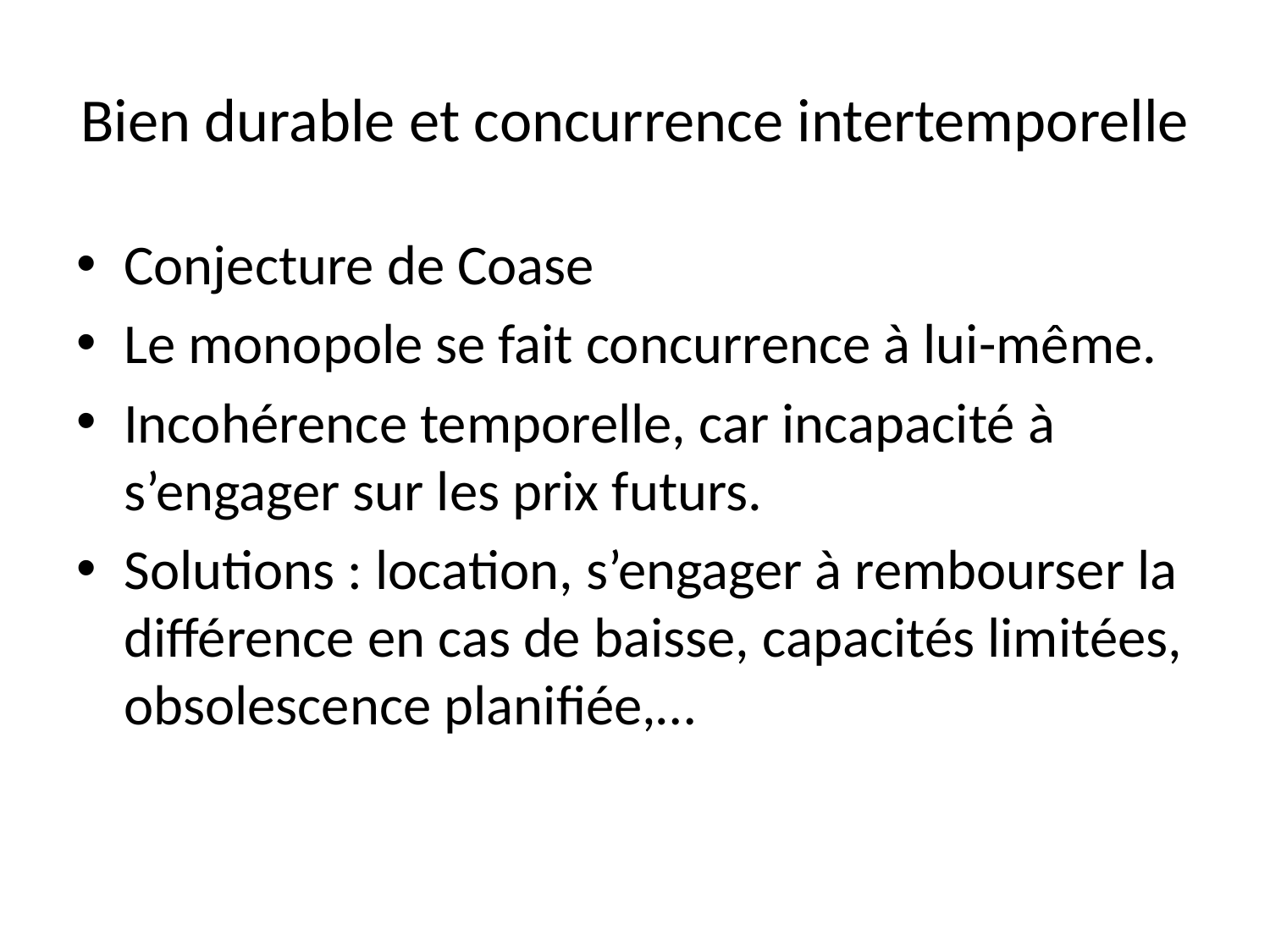

# Bien durable et concurrence intertemporelle
Conjecture de Coase
Le monopole se fait concurrence à lui-même.
Incohérence temporelle, car incapacité à s’engager sur les prix futurs.
Solutions : location, s’engager à rembourser la différence en cas de baisse, capacités limitées, obsolescence planifiée,…